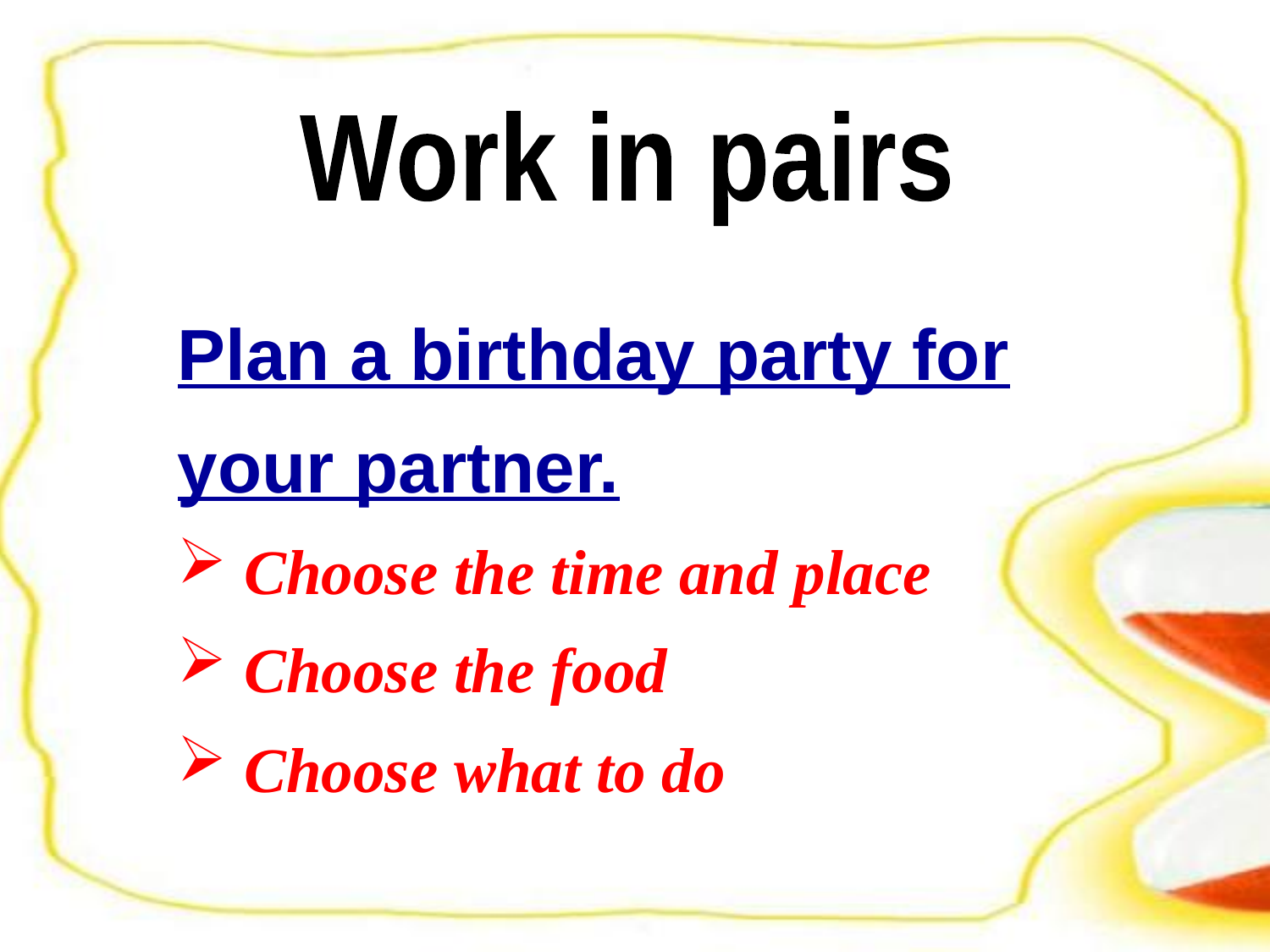

Work in pairs
Plan a birthday party for your partner.
 Choose the time and place
 Choose the food
 Choose what to do